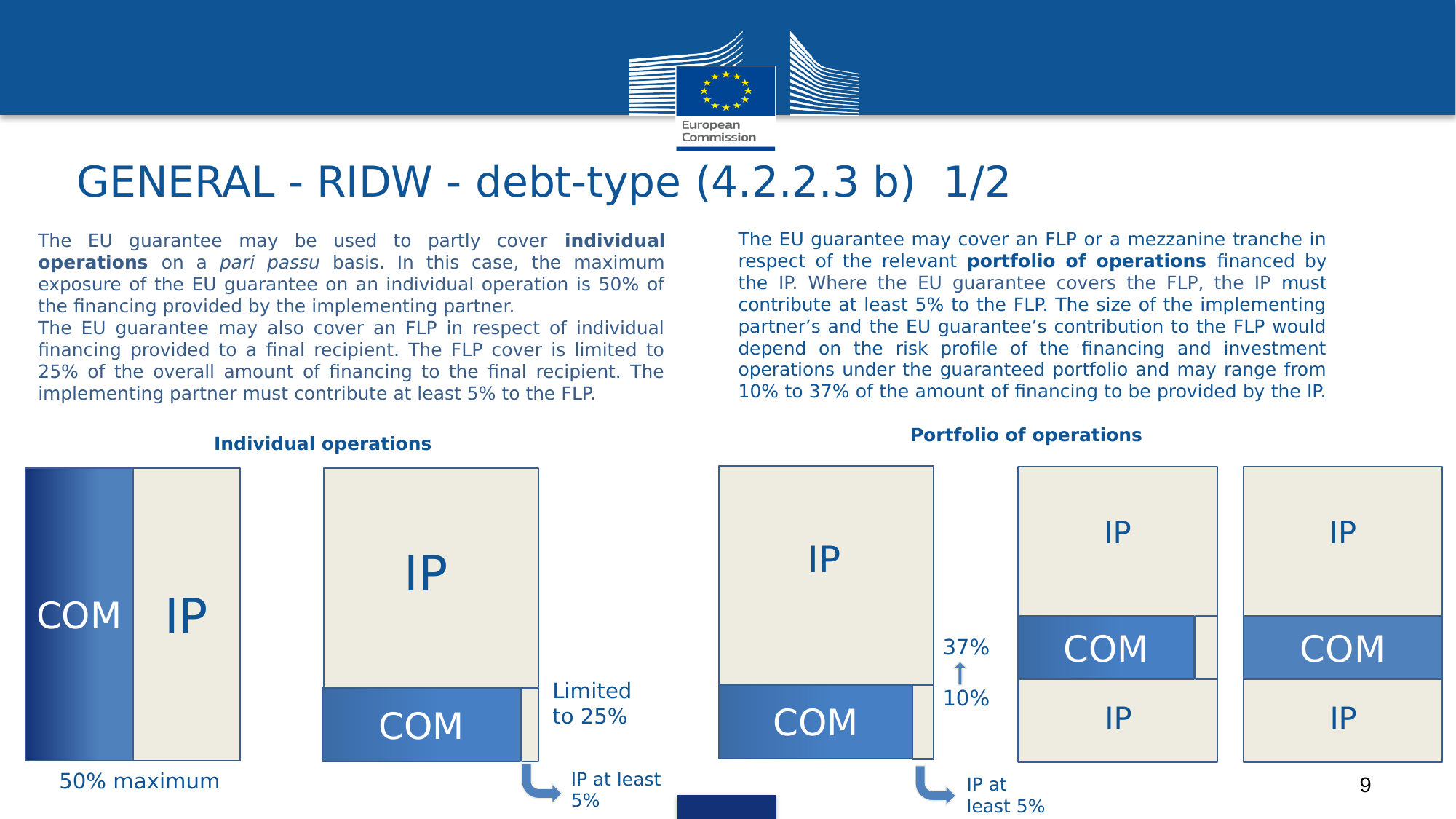

GENERAL - RIDW - debt-type (4.2.2.3 b)  1/2
The EU guarantee may cover an FLP or a mezzanine tranche in respect of the relevant portfolio of operations financed by the IP. Where the EU guarantee covers the FLP, the IP must contribute at least 5% to the FLP. The size of the implementing partner’s and the EU guarantee’s contribution to the FLP would depend on the risk profile of the financing and investment operations under the guaranteed portfolio and may range from 10% to 37% of the amount of financing to be provided by the IP.
The EU guarantee may be used to partly cover individual operations on a pari passu basis. In this case, the maximum exposure of the EU guarantee on an individual operation is 50% of the financing provided by the implementing partner.
The EU guarantee may also cover an FLP in respect of individual financing provided to a final recipient. The FLP cover is limited to 25% of the overall amount of financing to the final recipient. The implementing partner must contribute at least 5% to the FLP.
Portfolio of operations
Individual operations

IP
37%

10%
COM

IP at least 5%

IP
IP

IP
COM
IP
COM
IP

IP
Limited to 25%

50% maximum
IP at least 5%

COM
COM
9